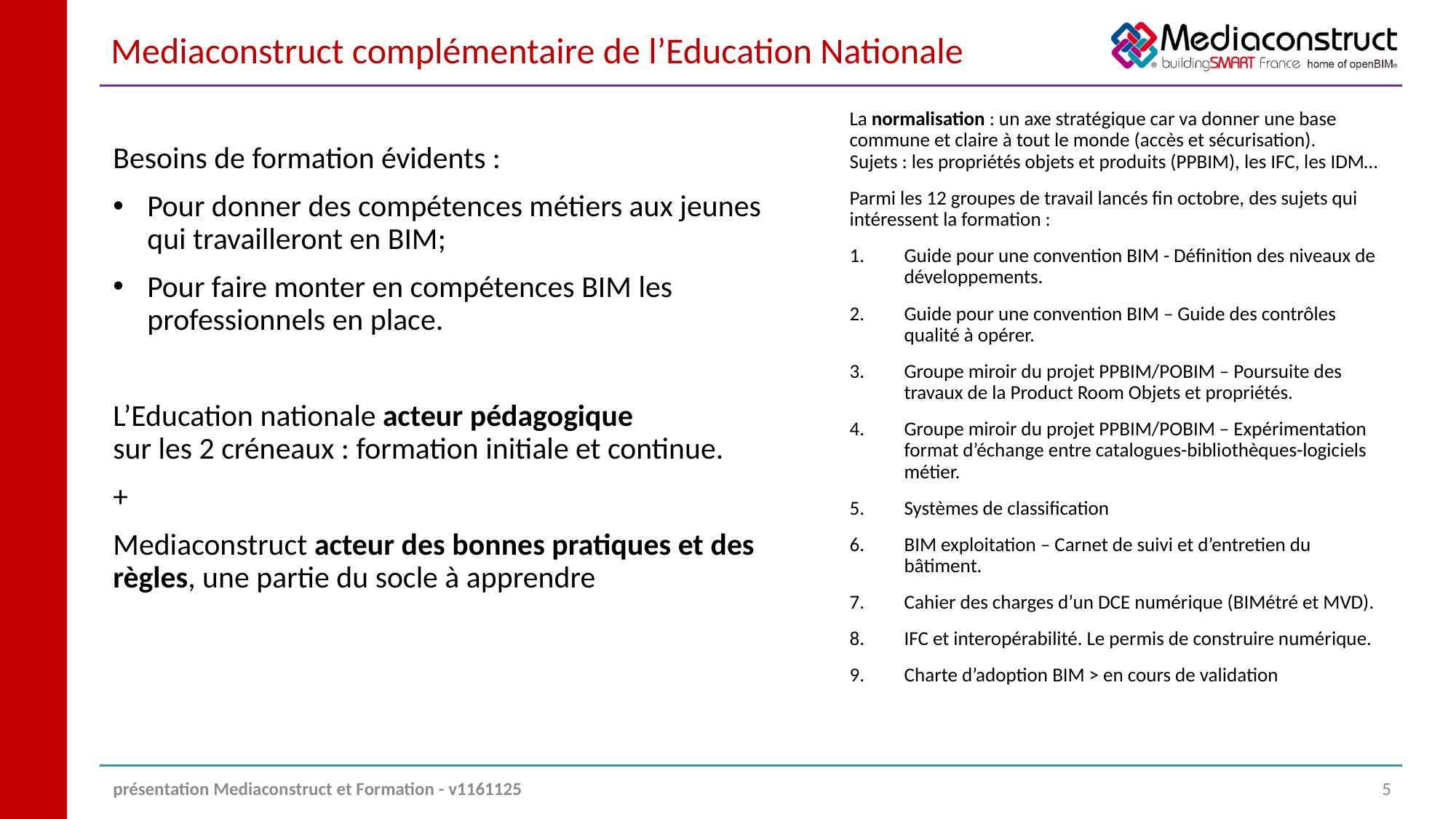

# Mediaconstruct complémentaire de l’Education Nationale
La normalisation : un axe stratégique car va donner une base commune et claire à tout le monde (accès et sécurisation).
Sujets : les propriétés objets et produits (PPBIM), les IFC, les IDM…
Parmi les 12 groupes de travail lancés fin octobre, des sujets qui intéressent la formation :
Guide pour une convention BIM - Définition des niveaux de développements.
Guide pour une convention BIM – Guide des contrôles qualité à opérer.
Groupe miroir du projet PPBIM/POBIM – Poursuite des travaux de la Product Room Objets et propriétés.
Groupe miroir du projet PPBIM/POBIM – Expérimentation format d’échange entre catalogues-bibliothèques-logiciels métier.
Systèmes de classification
BIM exploitation – Carnet de suivi et d’entretien du bâtiment.
Cahier des charges d’un DCE numérique (BIMétré et MVD).
IFC et interopérabilité. Le permis de construire numérique.
Charte d’adoption BIM > en cours de validation
Besoins de formation évidents :
Pour donner des compétences métiers aux jeunes qui travailleront en BIM;
Pour faire monter en compétences BIM les professionnels en place.

L’Education nationale acteur pédagogique
sur les 2 créneaux : formation initiale et continue.
+
Mediaconstruct acteur des bonnes pratiques et des règles, une partie du socle à apprendre

présentation Mediaconstruct et Formation - v1161125
5